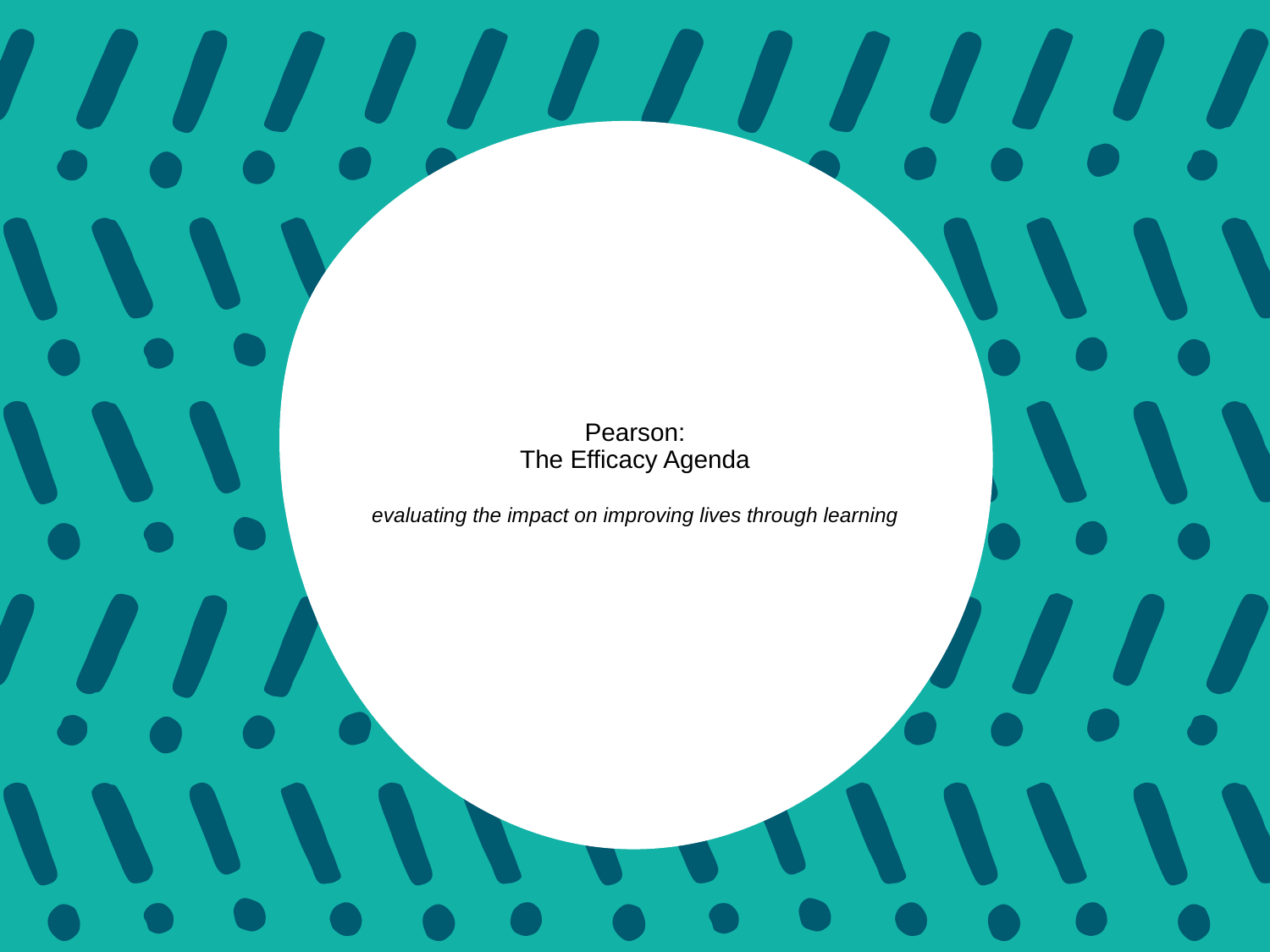

# Pearson: The Efficacy Agenda evaluating the impact on improving lives through learning